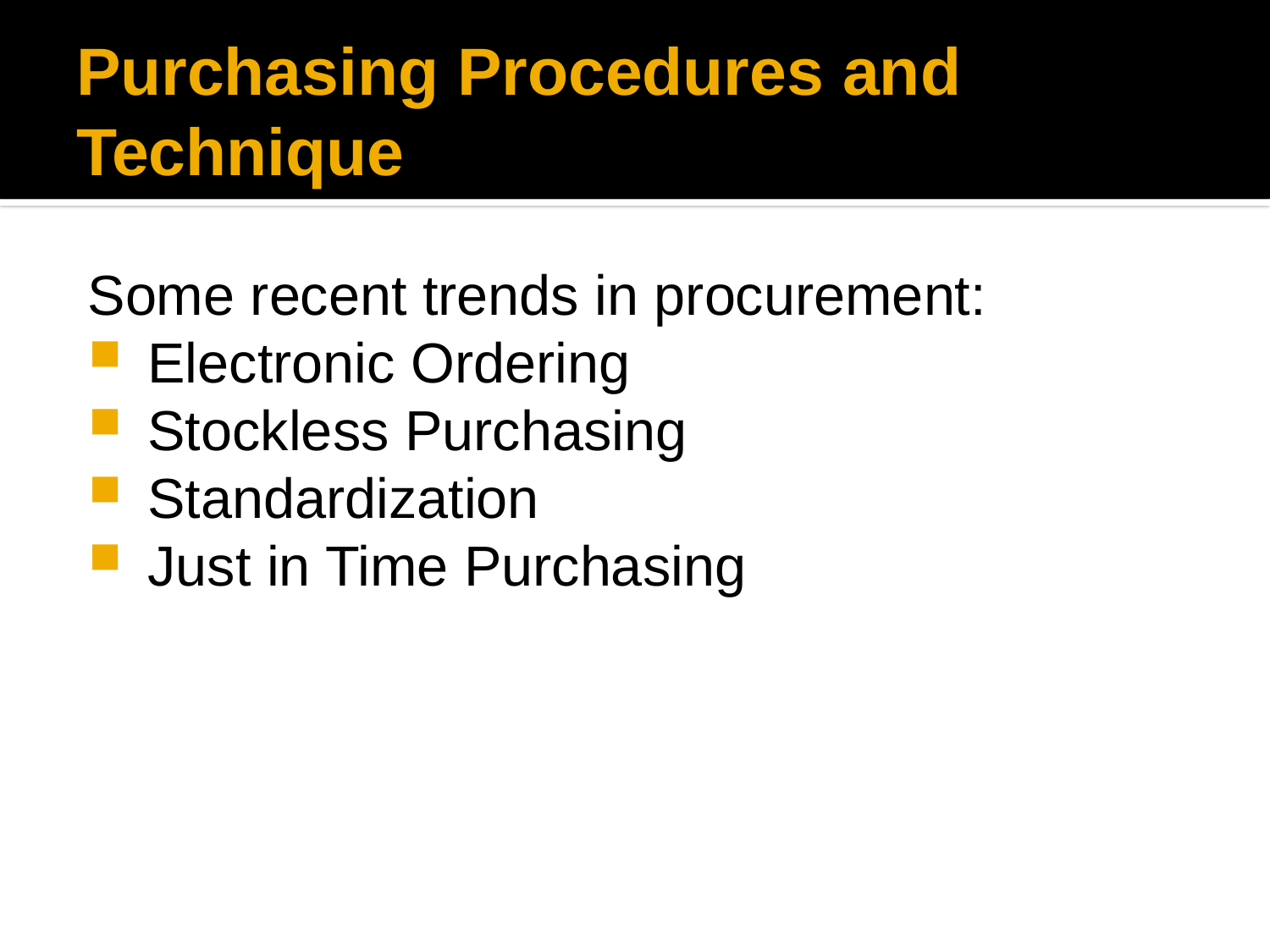

# Purchasing Procedures and Technique
Some recent trends in procurement:
 Electronic Ordering
 Stockless Purchasing
 Standardization
 Just in Time Purchasing